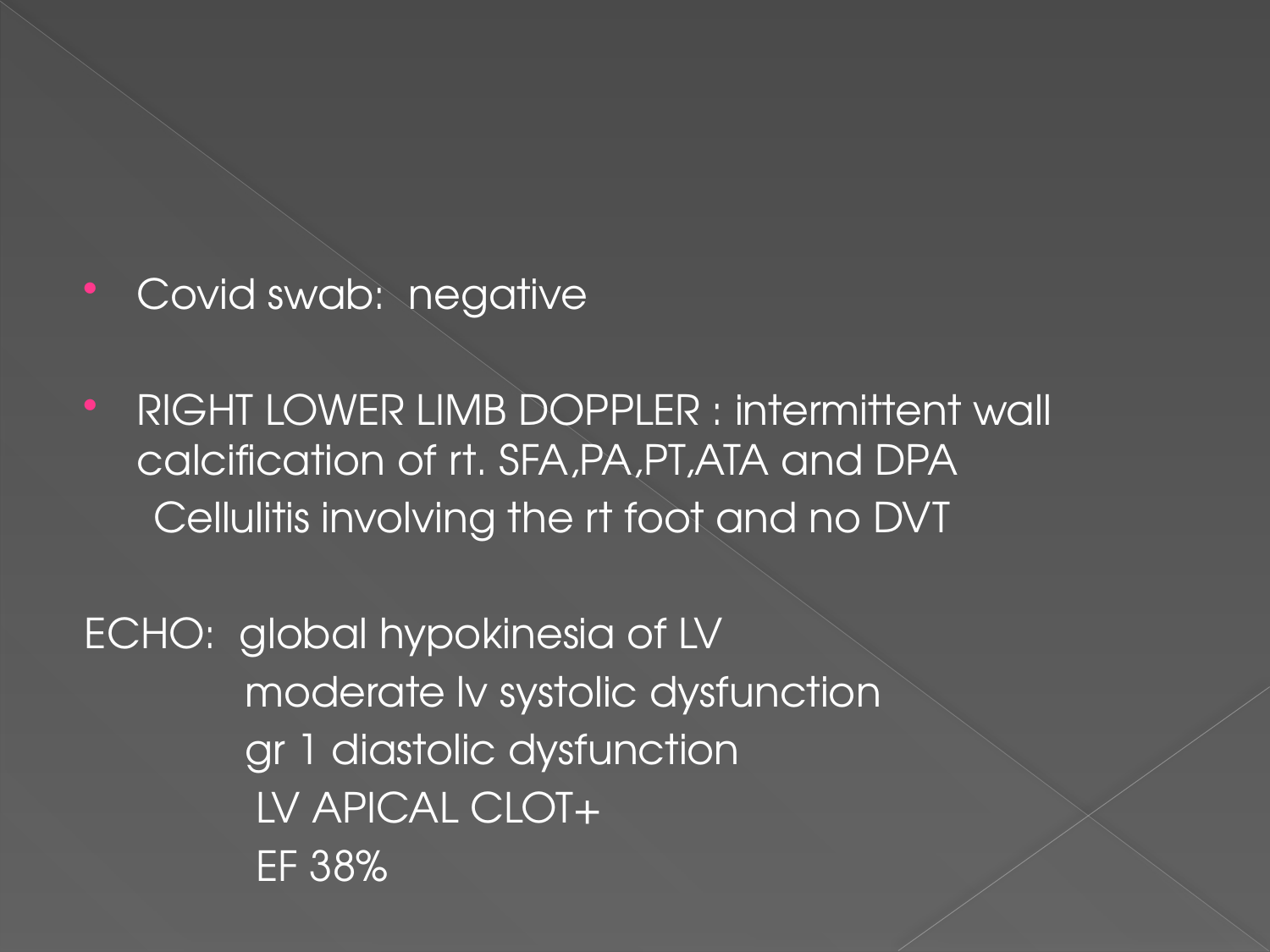

#
Covid swab:  negative

RIGHT LOWER LIMB DOPPLER : intermittent wall calcification of rt. SFA,PA,PT,ATA and DPA
      Cellulitis involving the rt foot and no DVT

ECHO:  global hypokinesia of LV
              moderate lv systolic dysfunction
              gr 1 diastolic dysfunction
               LV APICAL CLOT+
               EF 38%